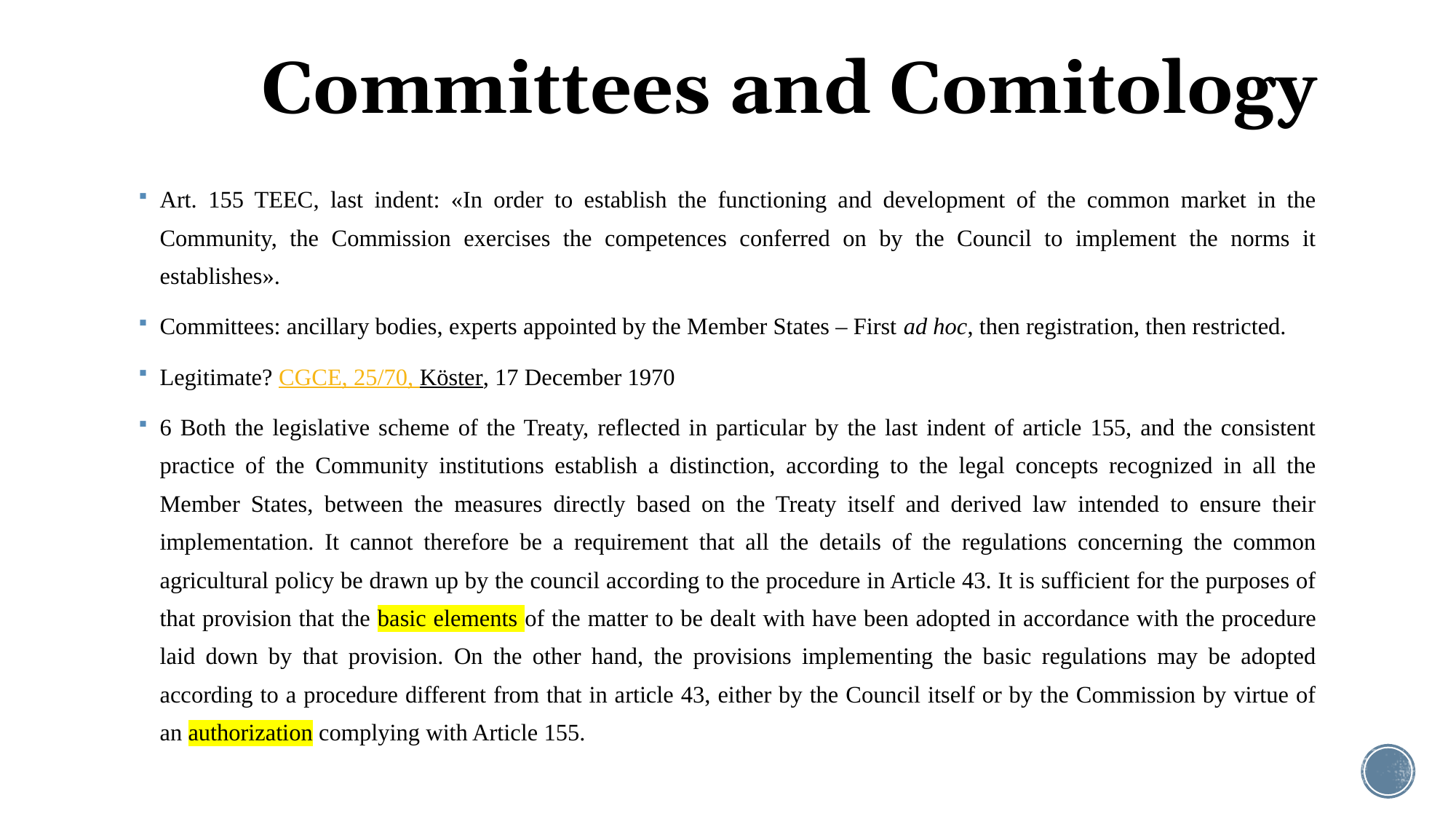

# Committees and Comitology
Art. 155 TEEC, last indent: «In order to establish the functioning and development of the common market in the Community, the Commission exercises the competences conferred on by the Council to implement the norms it establishes».
Committees: ancillary bodies, experts appointed by the Member States – First ad hoc, then registration, then restricted.
Legitimate? CGCE, 25/70, Köster, 17 December 1970
6 Both the legislative scheme of the Treaty, reflected in particular by the last indent of article 155, and the consistent practice of the Community institutions establish a distinction, according to the legal concepts recognized in all the Member States, between the measures directly based on the Treaty itself and derived law intended to ensure their implementation. It cannot therefore be a requirement that all the details of the regulations concerning the common agricultural policy be drawn up by the council according to the procedure in Article 43. It is sufficient for the purposes of that provision that the basic elements of the matter to be dealt with have been adopted in accordance with the procedure laid down by that provision. On the other hand, the provisions implementing the basic regulations may be adopted according to a procedure different from that in article 43, either by the Council itself or by the Commission by virtue of an authorization complying with Article 155.